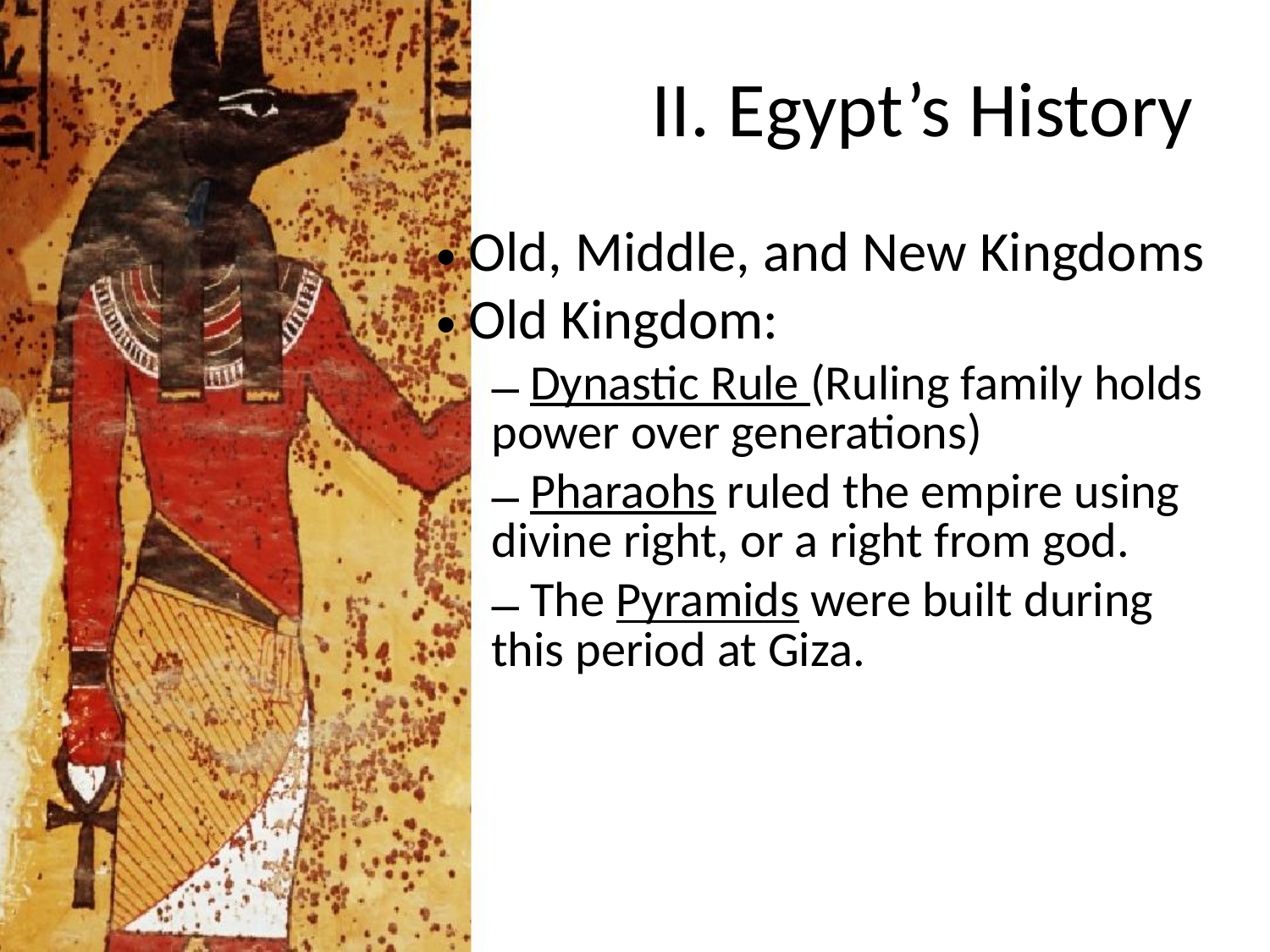

# II. Egypt’s History
 Old, Middle, and New Kingdoms
 Old Kingdom:
 Dynastic Rule (Ruling family holds power over generations)
 Pharaohs ruled the empire using divine right, or a right from god.
 The Pyramids were built during this period at Giza.